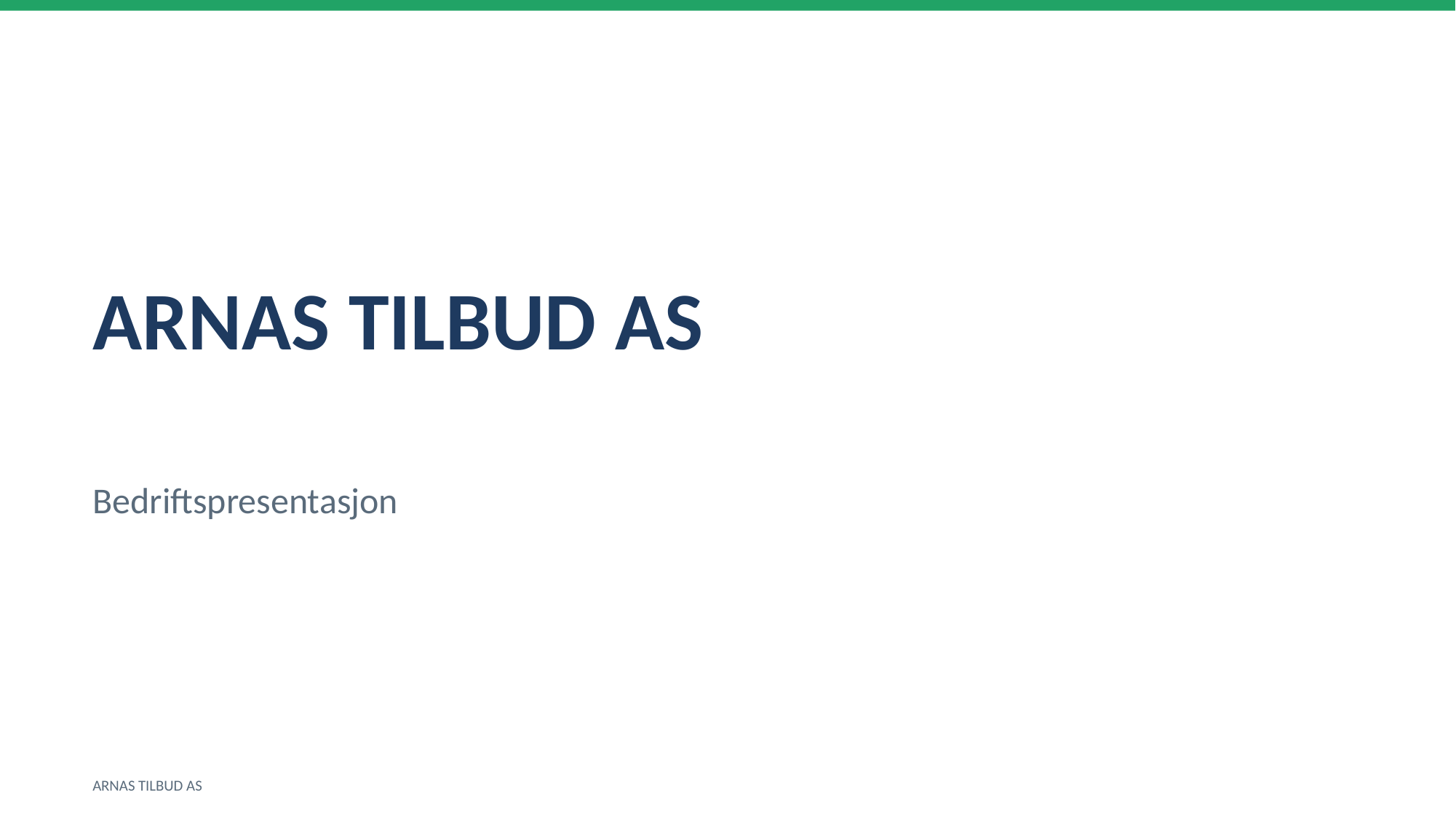

ARNAS TILBUD AS
Bedriftspresentasjon
ARNAS TILBUD AS